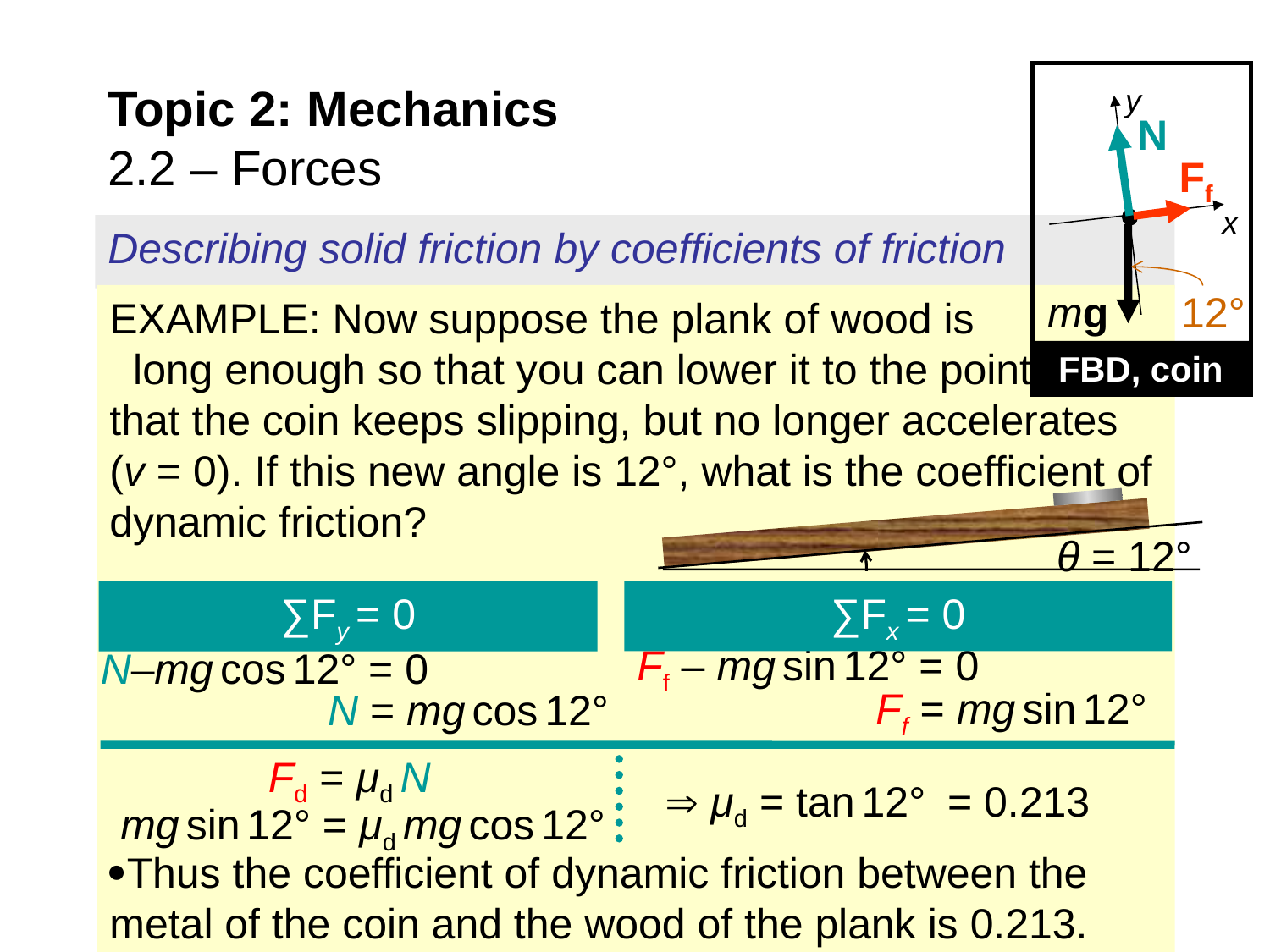

FBD, coin
Topic 2: Mechanics
2.2 – Forces
y

x

N

Ff

Describing solid friction by coefficients of friction

mg

12°
EXAMPLE: Now suppose the plank of wood is                  long enough so that you can lower it to the point          that the coin keeps slipping, but no longer accelerates (v = 0). If this new angle is 12°, what is the coefficient of dynamic friction?

•Thus the coefficient of dynamic friction between the metal of the coin and the wood of the plank is 0.213.

θ = 12°

∑Fx = 0
∑Fy = 0
Ff – mg sin 12° = 0
  N–mg cos 12° = 0
Ff = mg sin 12°
N = mg cos 12°
Fd = μd N

⇒ μd = tan 12°
= 0.213
mg sin 12° = μd mg cos 12°